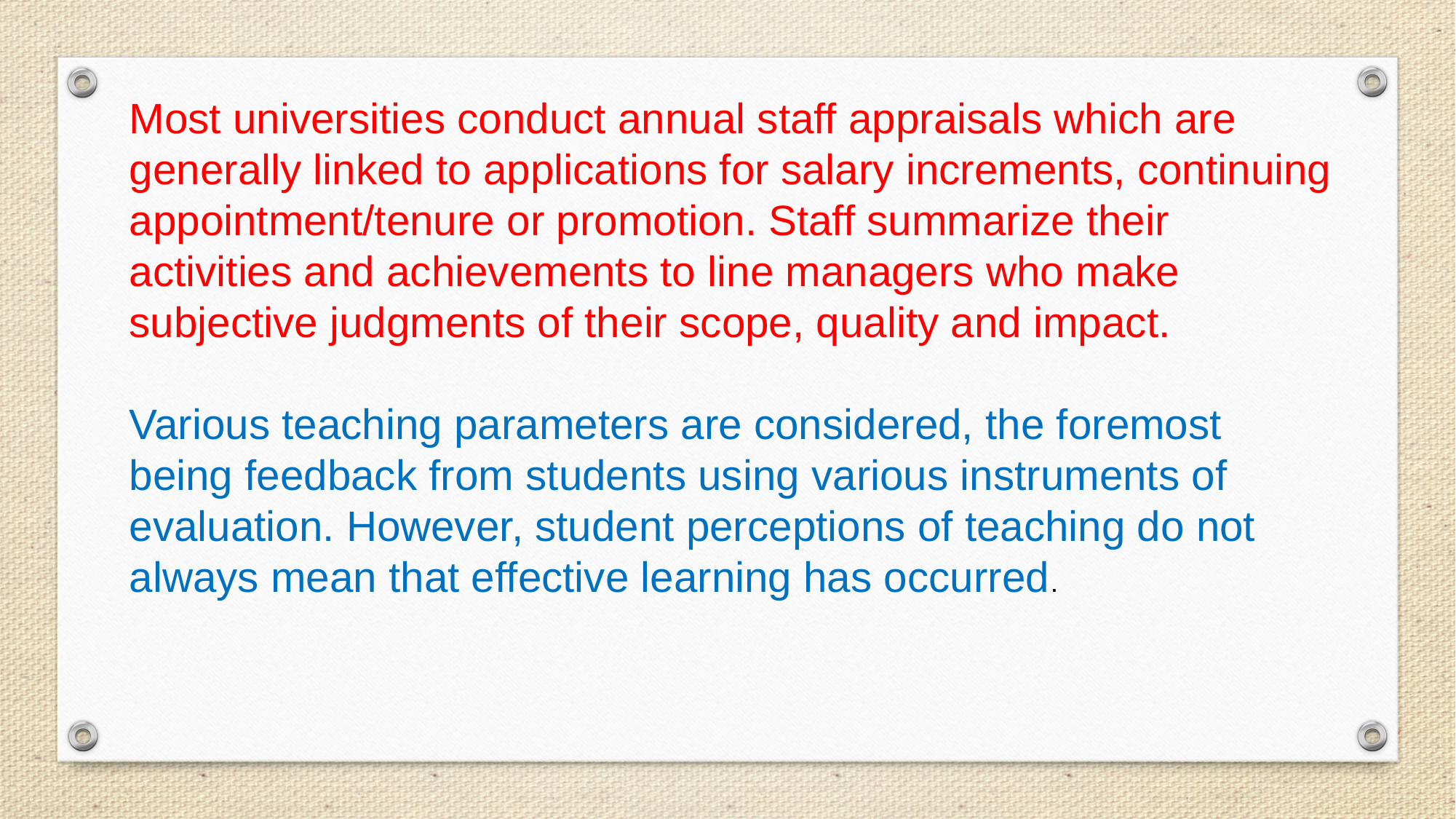

Most universities conduct annual staff appraisals which are generally linked to applications for salary increments, continuing appointment/tenure or promotion. Staff summarize their activities and achievements to line managers who make subjective judgments of their scope, quality and impact.

Various teaching parameters are considered, the foremost being feedback from students using various instruments of evaluation. However, student perceptions of teaching do not always mean that effective learning has occurred.